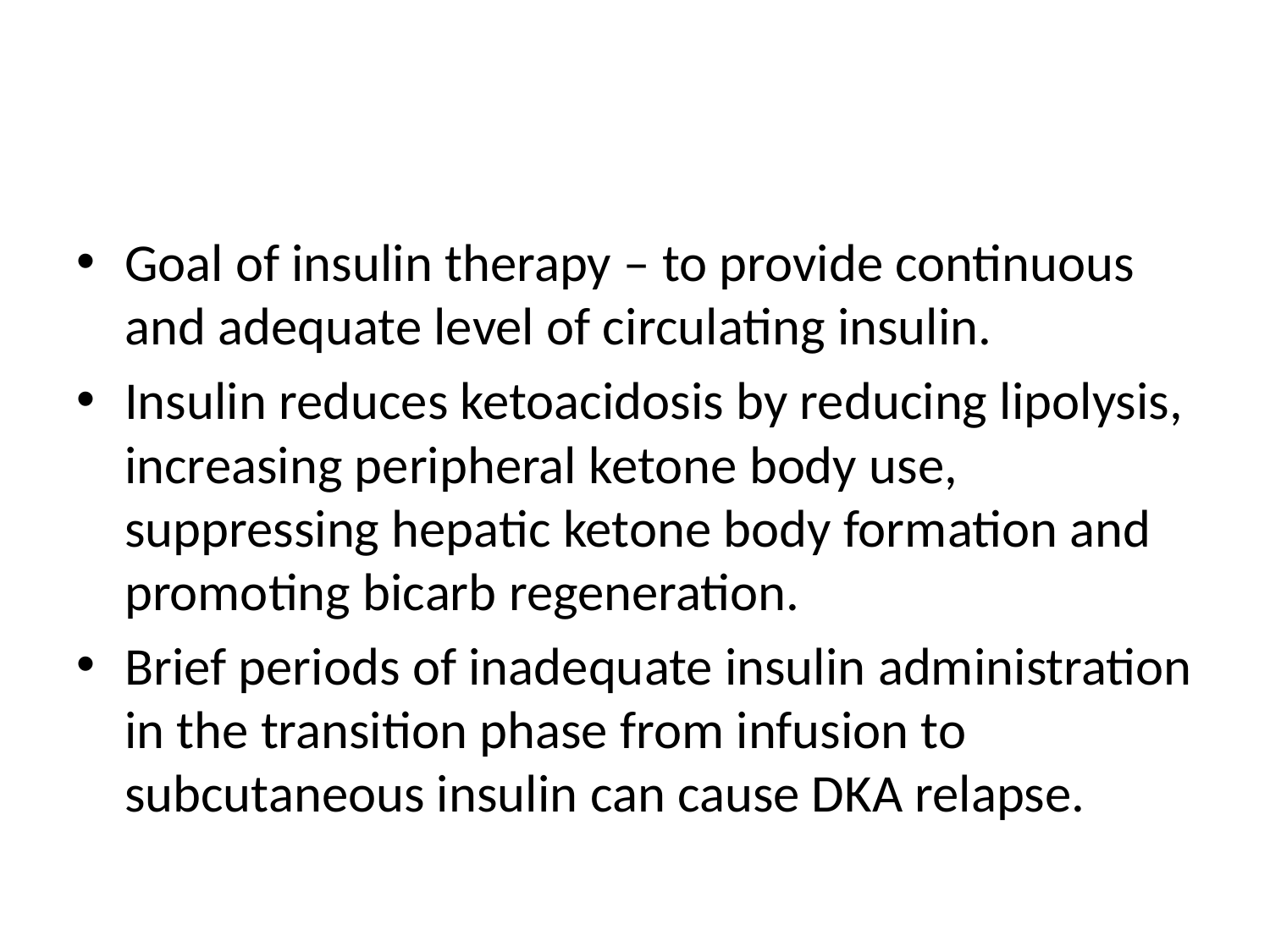

#
Goal of insulin therapy – to provide continuous and adequate level of circulating insulin.
Insulin reduces ketoacidosis by reducing lipolysis, increasing peripheral ketone body use, suppressing hepatic ketone body formation and promoting bicarb regeneration.
Brief periods of inadequate insulin administration in the transition phase from infusion to subcutaneous insulin can cause DKA relapse.